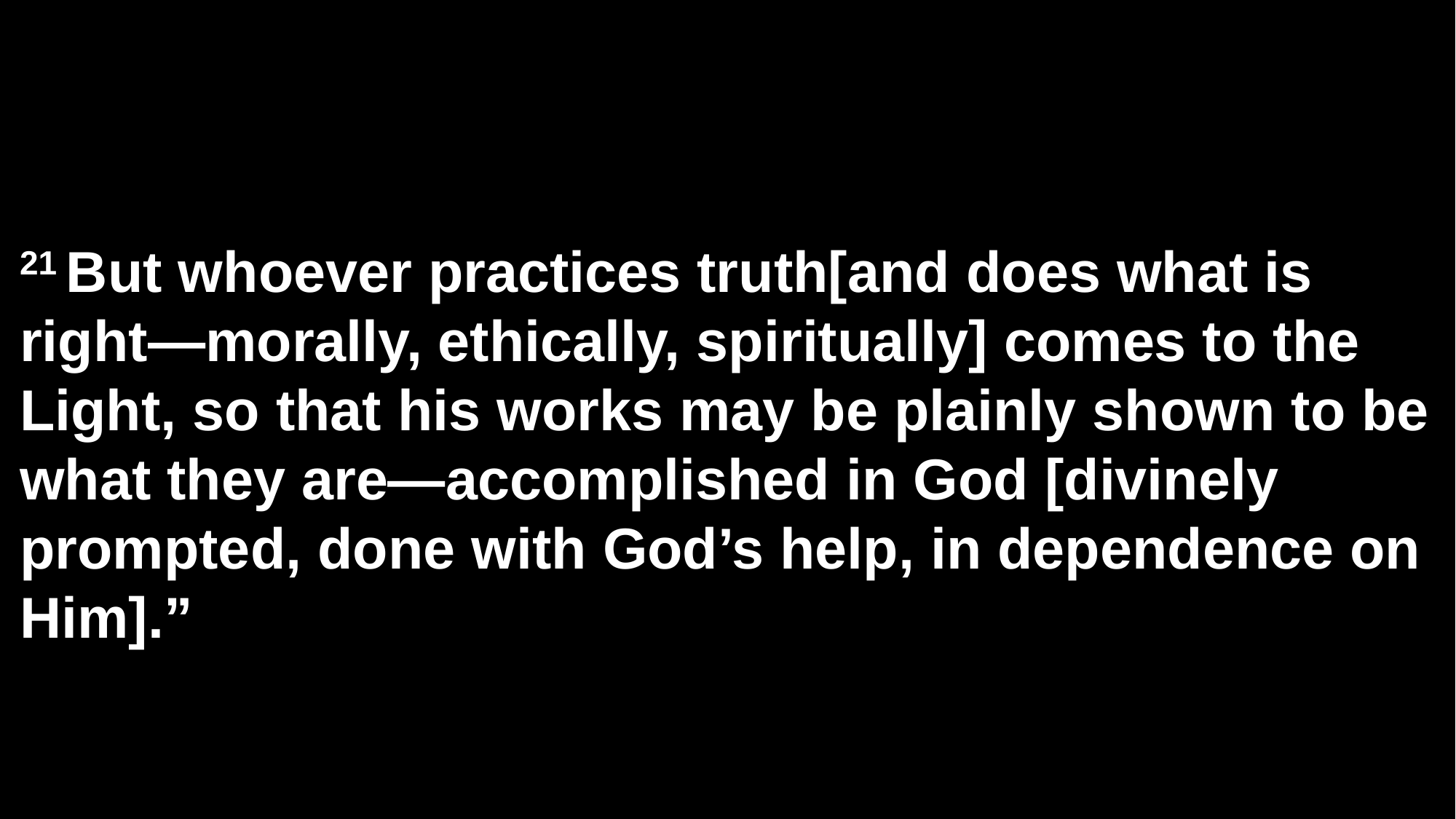

21 But whoever practices truth[and does what is right—morally, ethically, spiritually] comes to the Light, so that his works may be plainly shown to be what they are—accomplished in God [divinely prompted, done with God’s help, in dependence on Him].”